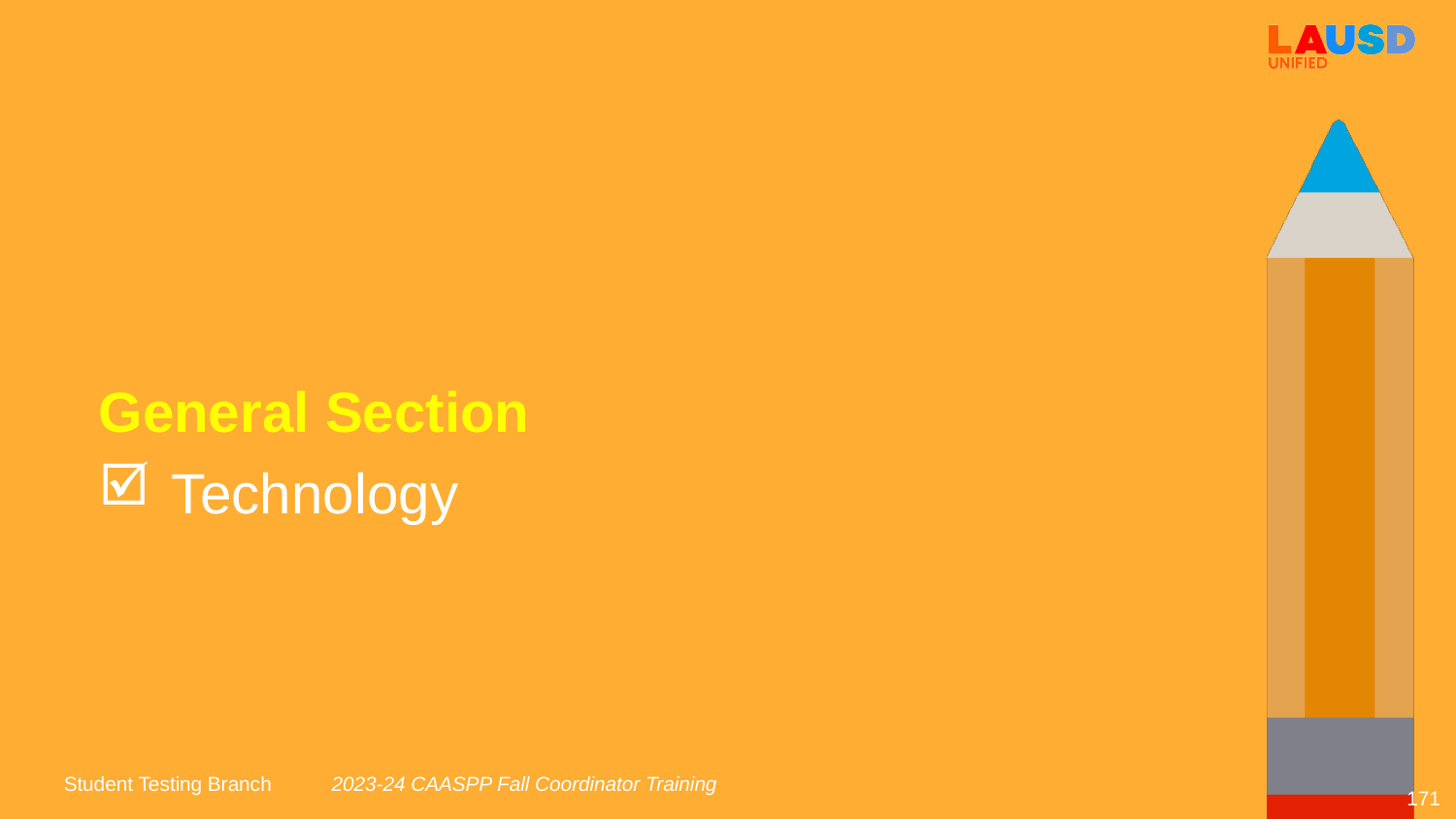

General Section
Technology
2023-24 CAASPP Fall Coordinator Training